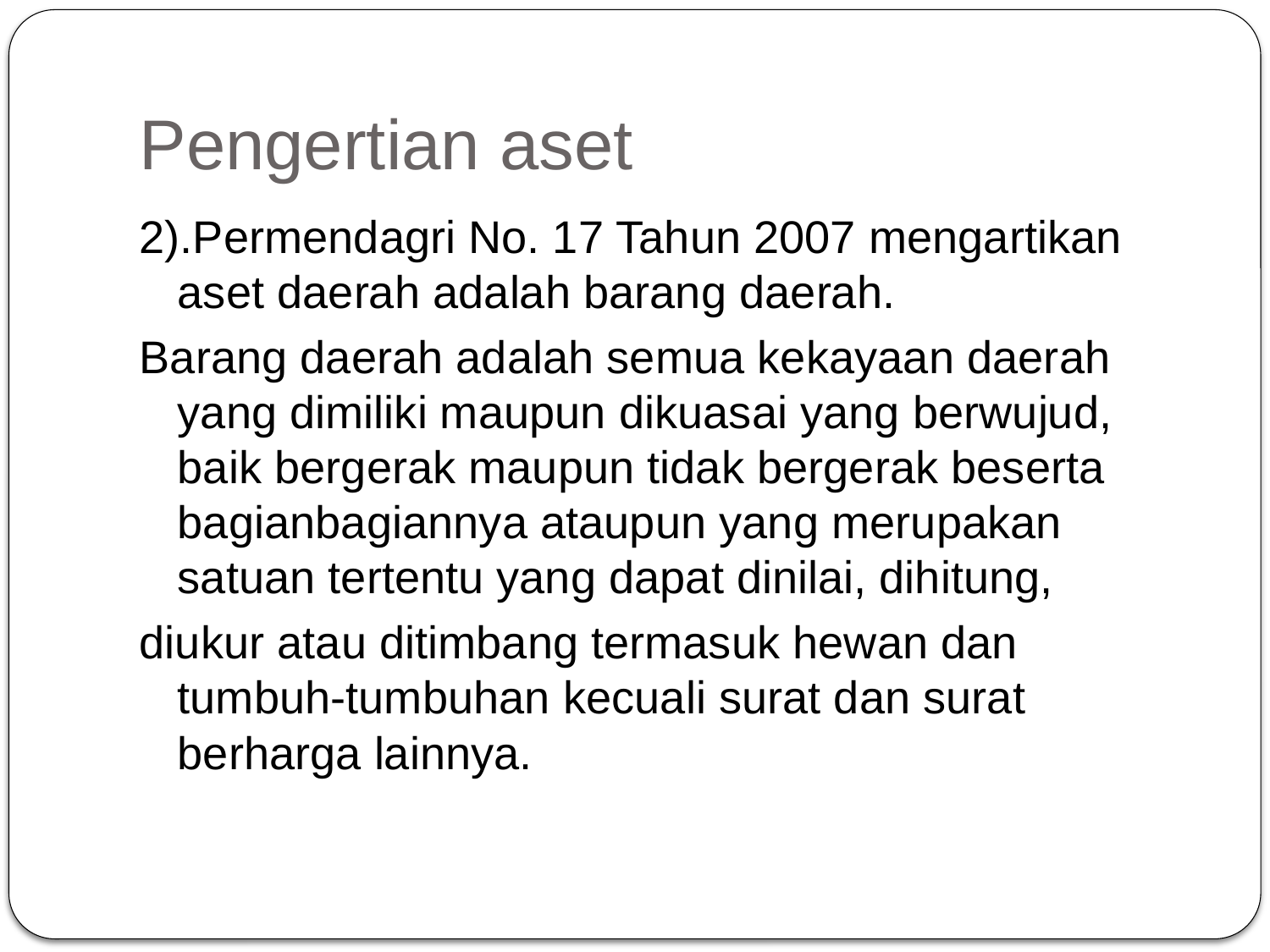

# Pengertian aset
2).Permendagri No. 17 Tahun 2007 mengartikan aset daerah adalah barang daerah.
Barang daerah adalah semua kekayaan daerah yang dimiliki maupun dikuasai yang berwujud, baik bergerak maupun tidak bergerak beserta bagianbagiannya ataupun yang merupakan satuan tertentu yang dapat dinilai, dihitung,
diukur atau ditimbang termasuk hewan dan tumbuh-tumbuhan kecuali surat dan surat berharga lainnya.